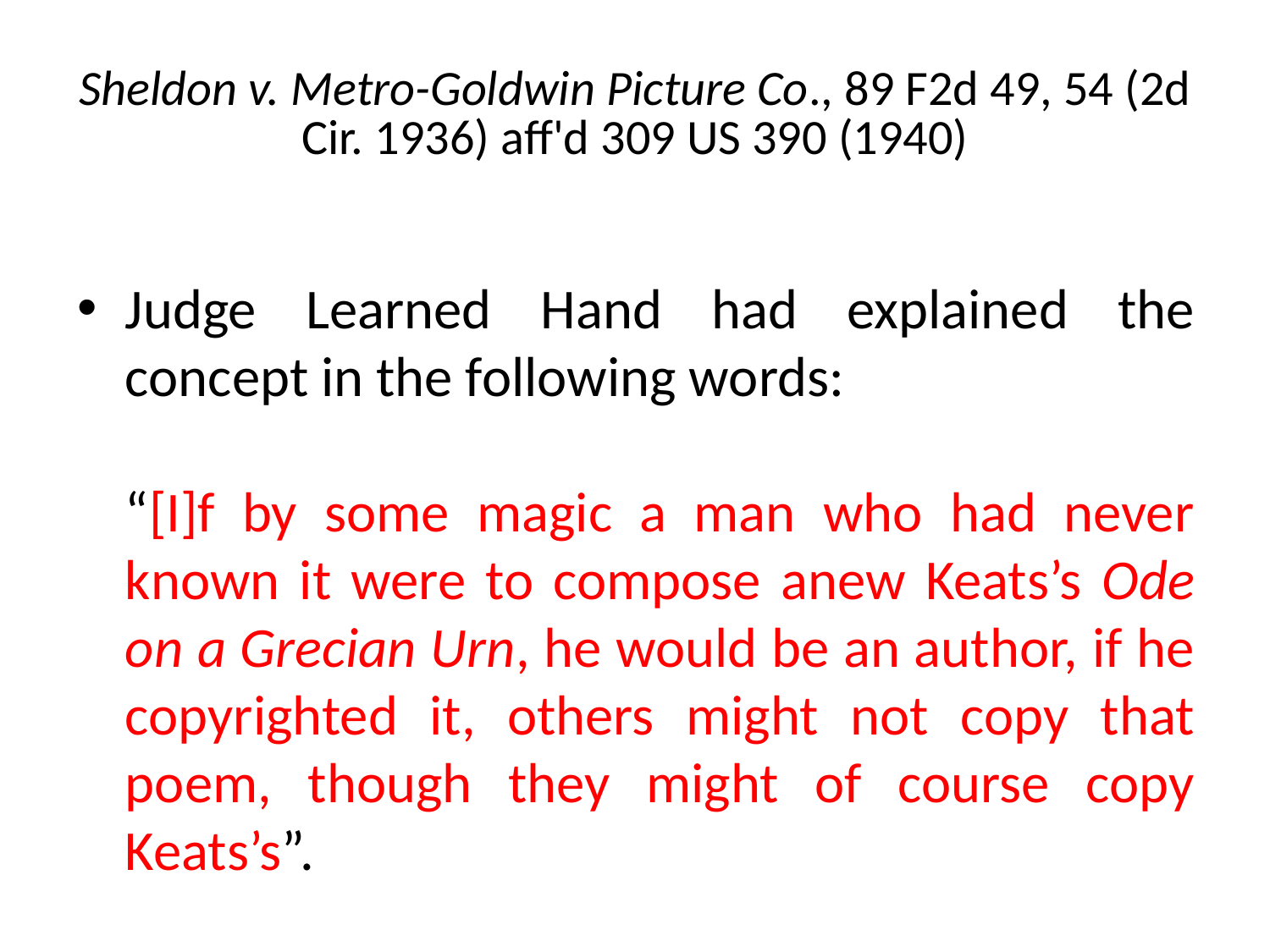

# Sheldon v. Metro-Goldwin Picture Co., 89 F2d 49, 54 (2d Cir. 1936) aff'd 309 US 390 (1940)
Judge Learned Hand had explained the concept in the following words:

	“[I]f by some magic a man who had never known it were to compose anew Keats’s Ode on a Grecian Urn, he would be an author, if he copyrighted it, others might not copy that poem, though they might of course copy Keats’s”.